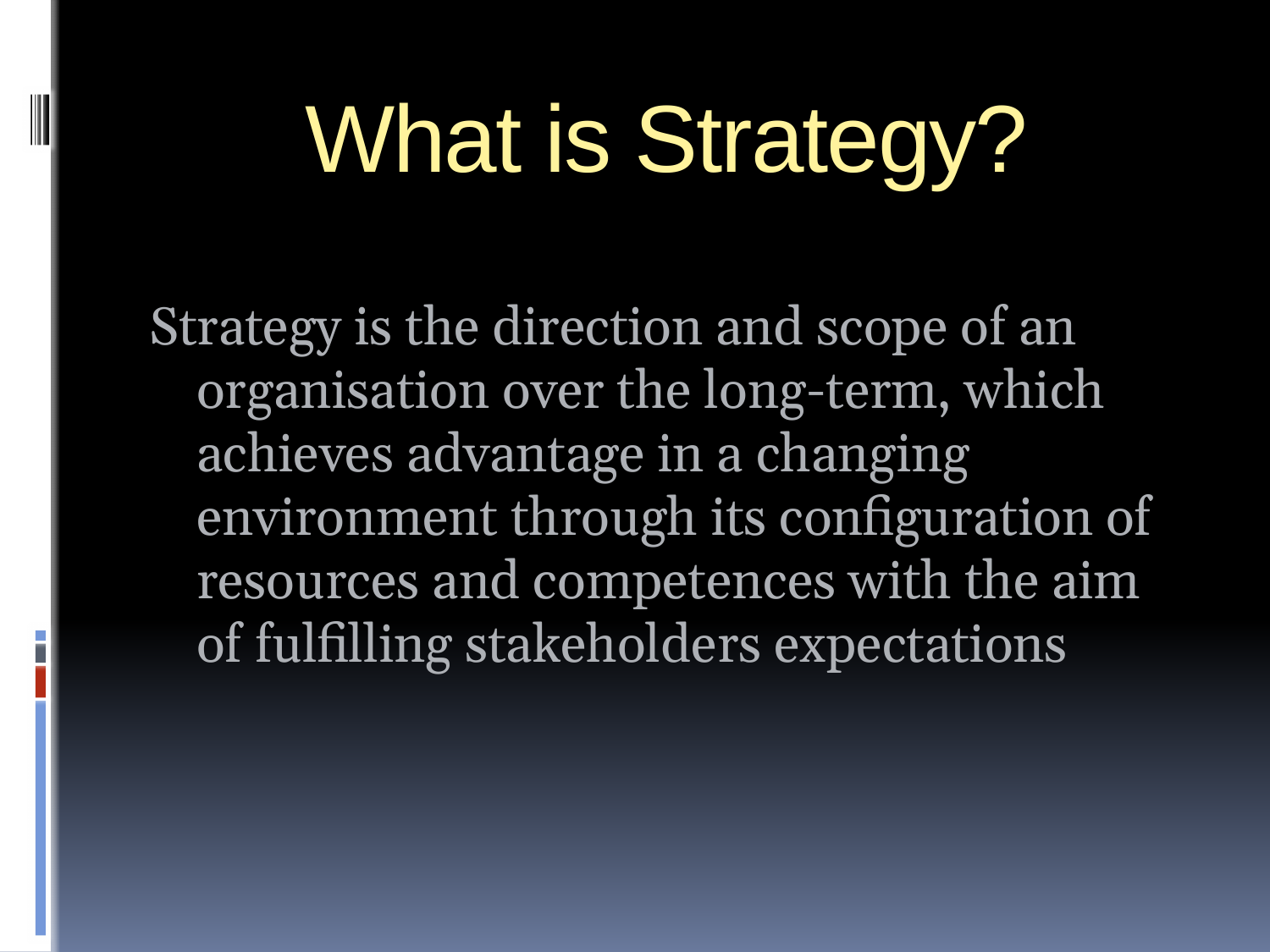

# What is Strategy?
Strategy is the direction and scope of an organisation over the long-term, which achieves advantage in a changing environment through its configuration of resources and competences with the aim of fulfilling stakeholders expectations